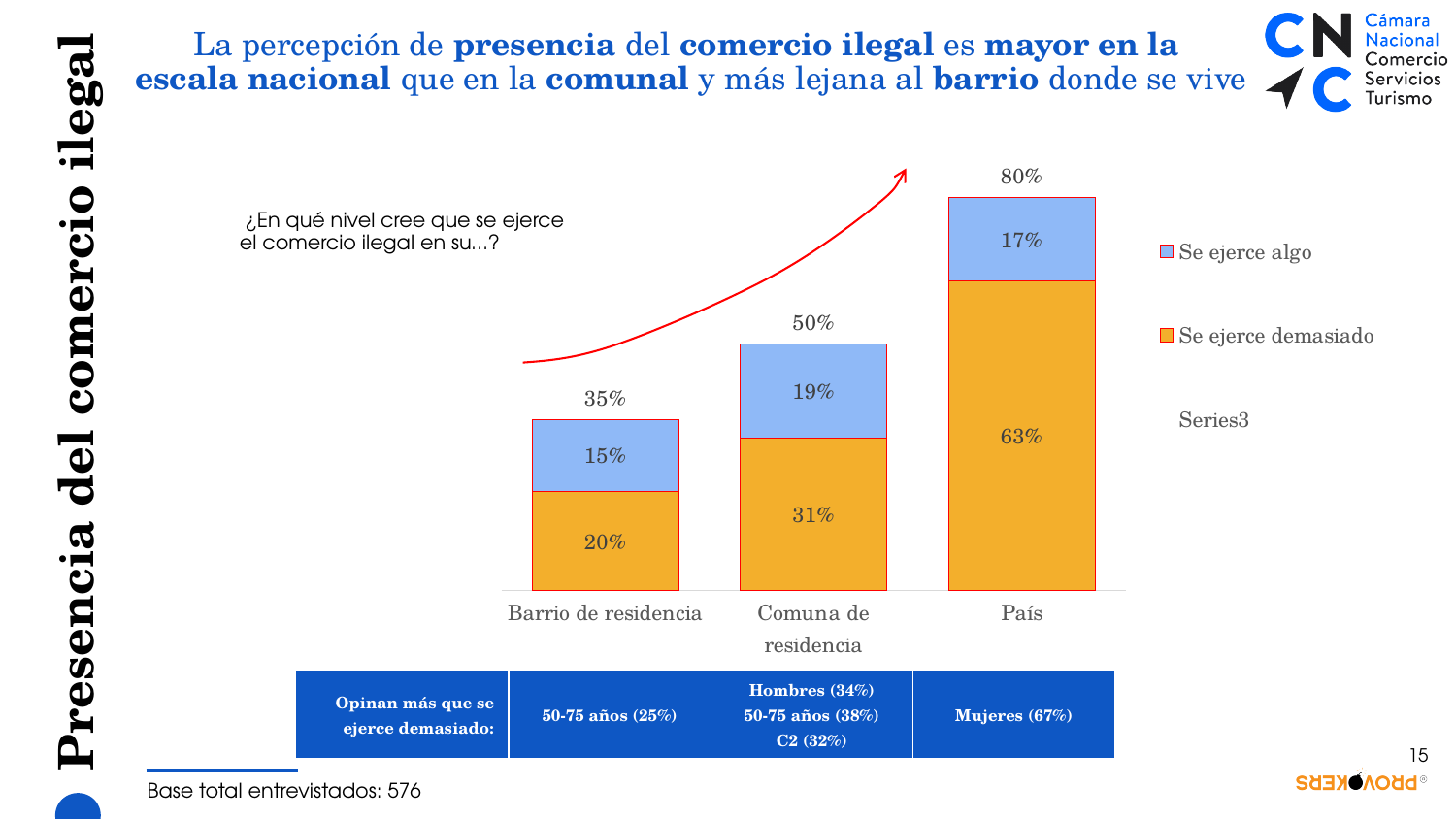

La percepción de presencia del comercio ilegal es mayor en la
 escala nacional que en la comunal y más lejana al barrio donde se vive

### Chart

| Category | Se ejerce demasiado | Se ejerce algo |  |
|---|---|---|---|
| Barrio de residencia | 0.201567899 | 0.145411932 | 0.34697983099999996 |
| Comuna de residencia | 0.30859353 | 0.192246322 | 0.500839852 |
| País | 0.628386435 | 0.170857222 | 0.799243657 |
 ¿En qué nivel cree que se ejerce el comercio ilegal en su…?
# Presencia del comercio ilegal
| Opinan más que se ejerce demasiado: | 50-75 años (25%) | Hombres (34%) 50-75 años (38%) C2 (32%) | Mujeres (67%) |
| --- | --- | --- | --- |
15
Base total entrevistados: 576